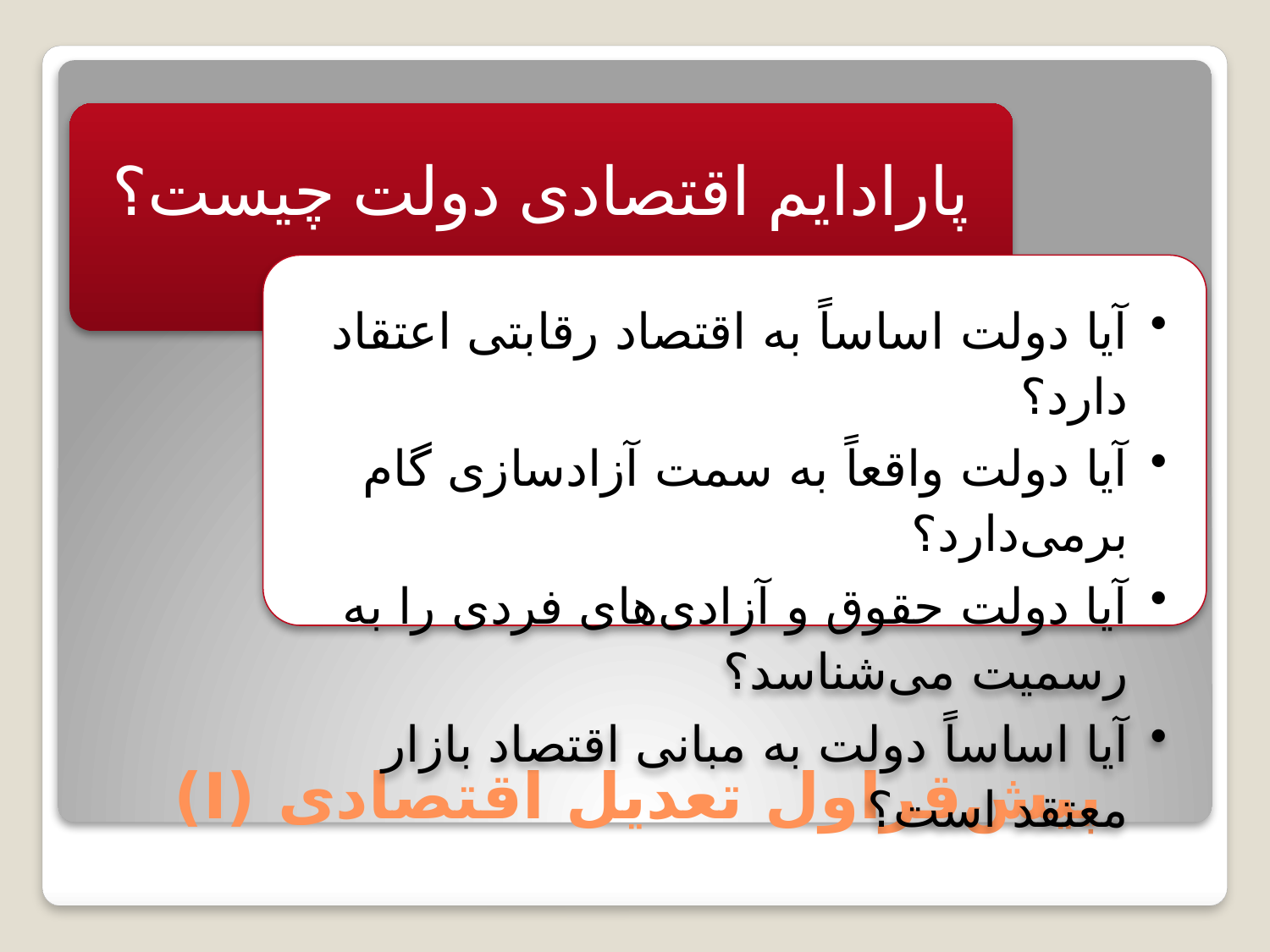

پارادایم اقتصادی دولت چیست؟
آیا دولت اساساً به اقتصاد رقابتی اعتقاد دارد؟
آیا دولت واقعاً به سمت آزادسازی گام برمی‌دارد؟
آیا دولت حقوق و آزادی‌های فردی را به رسمیت می‌شناسد؟
آیا اساساً دولت به مبانی اقتصاد بازار معتقد است؟
# پیش‌قراول تعدیل اقتصادی (I)